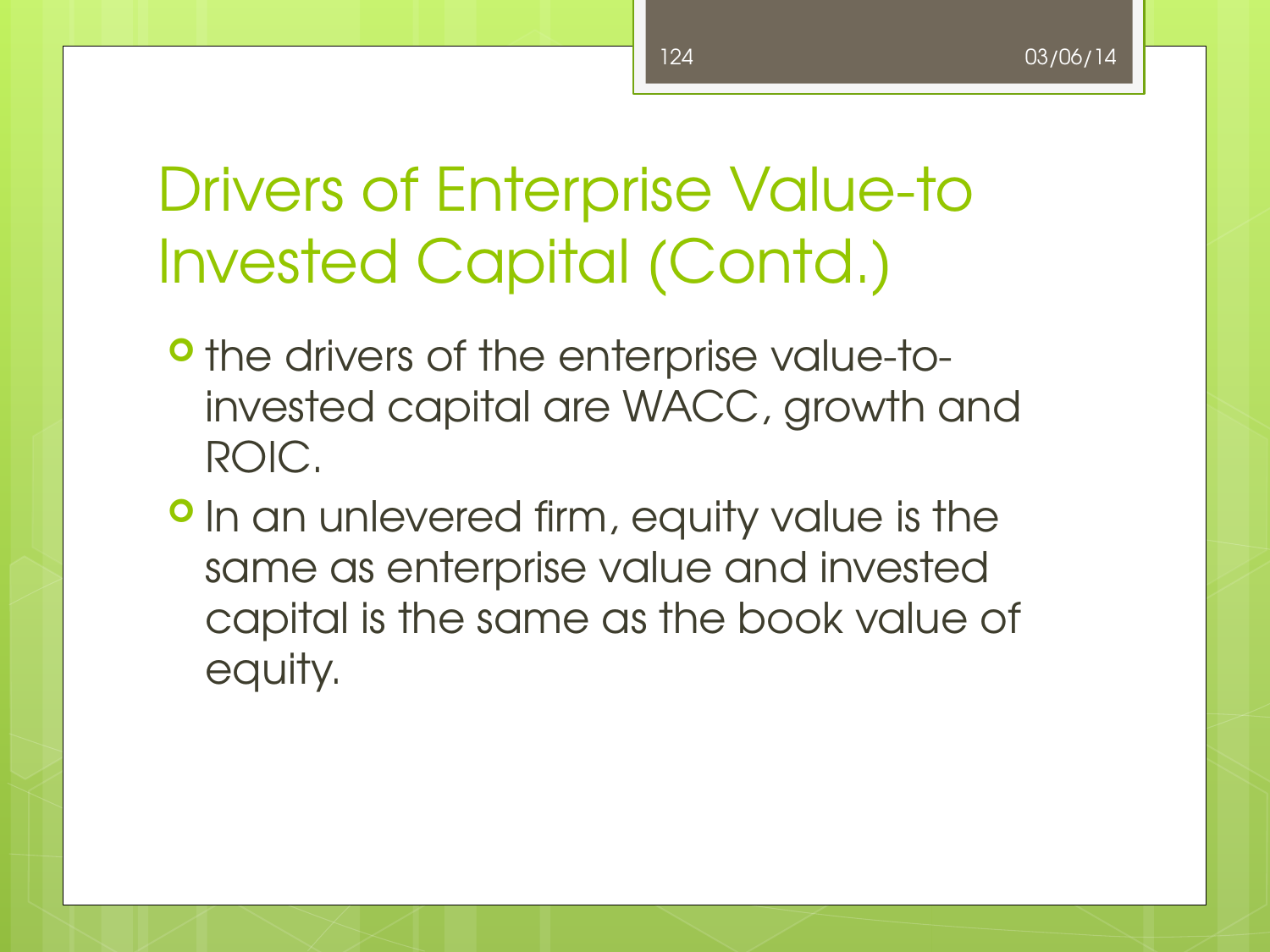

124
03/06/14
# Drivers of Enterprise Value-to Invested Capital (Contd.)
the drivers of the enterprise value-to-invested capital are WACC, growth and ROIC.
In an unlevered firm, equity value is the same as enterprise value and invested capital is the same as the book value of equity.